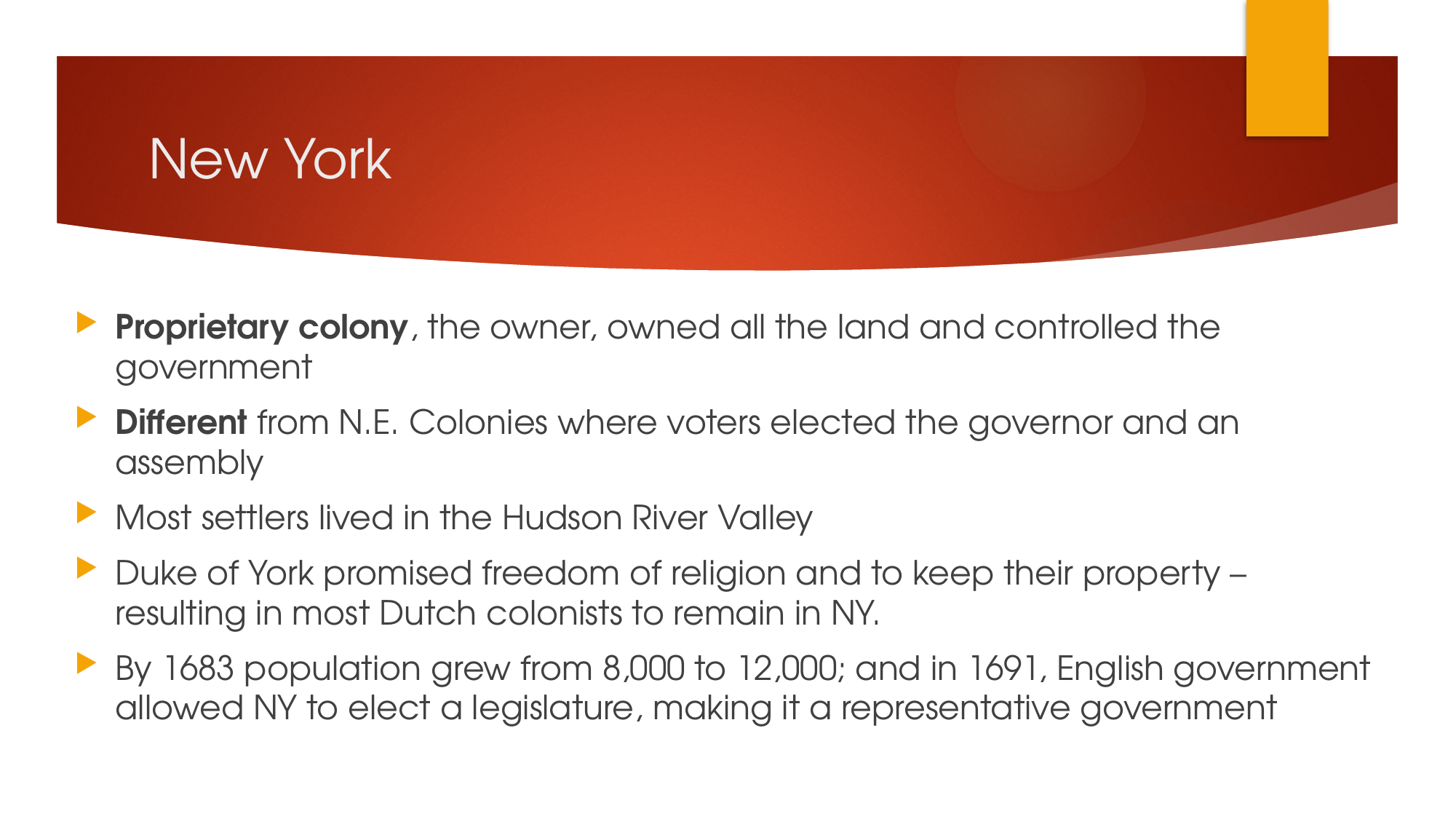

# New York
Proprietary colony, the owner, owned all the land and controlled the government
Different from N.E. Colonies where voters elected the governor and an assembly
Most settlers lived in the Hudson River Valley
Duke of York promised freedom of religion and to keep their property – resulting in most Dutch colonists to remain in NY.
By 1683 population grew from 8,000 to 12,000; and in 1691, English government allowed NY to elect a legislature, making it a representative government